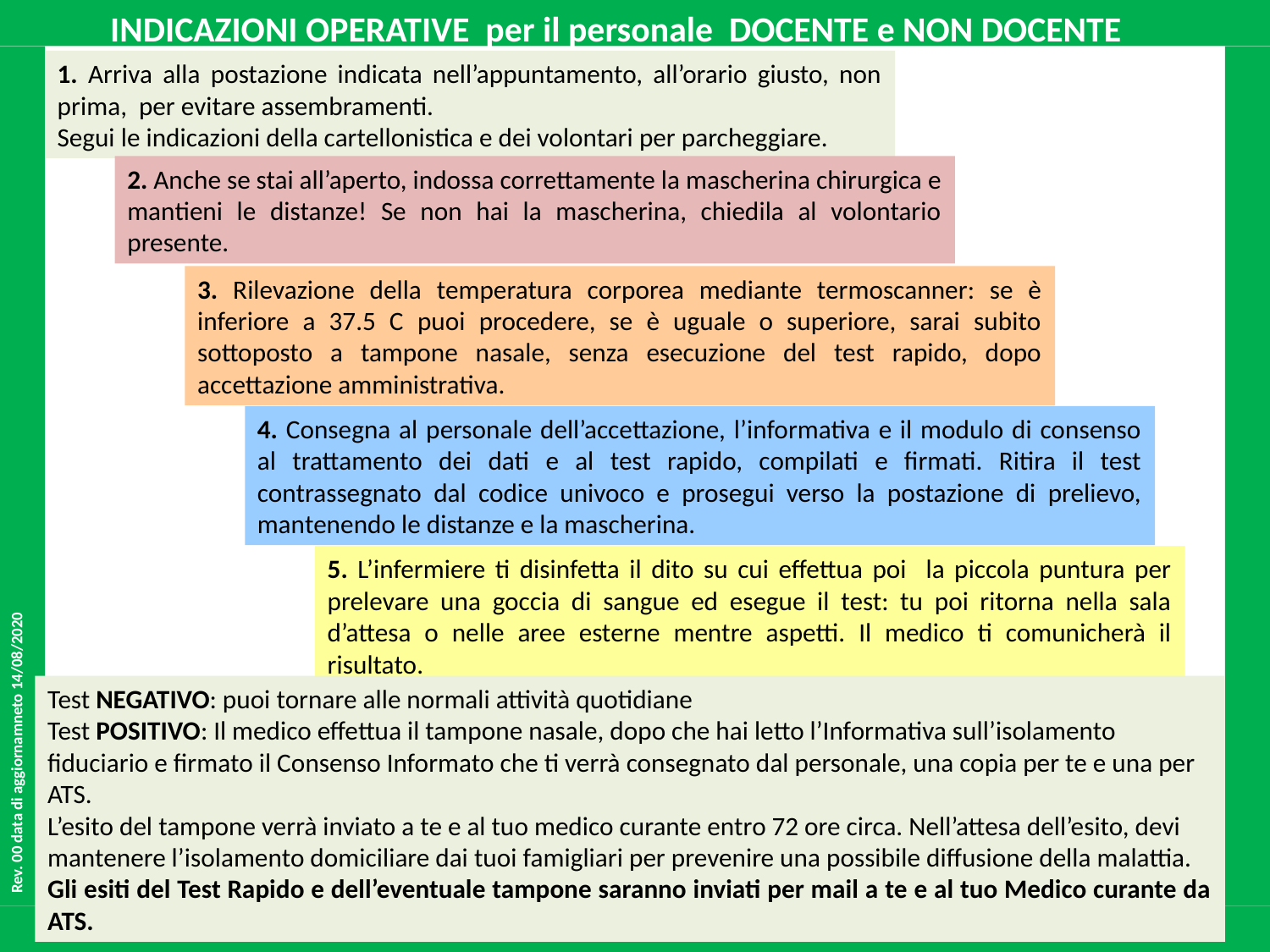

INDICAZIONI OPERATIVE  per il personale  DOCENTE e NON DOCENTE
Rev. 00 data di aggiornamneto 14/08/2020

1. Arriva alla postazione indicata nell’appuntamento, all’orario giusto, non prima,  per evitare assembramenti.
Segui le indicazioni della cartellonistica e dei volontari per parcheggiare.
2. Anche se stai all’aperto, indossa correttamente la mascherina chirurgica e mantieni le distanze! Se non hai la mascherina, chiedila al volontario presente.
3. Rilevazione della temperatura corporea mediante termoscanner: se è inferiore a 37.5 C puoi procedere, se è uguale o superiore, sarai subito sottoposto a tampone nasale, senza esecuzione del test rapido, dopo accettazione amministrativa.
4. Consegna al personale dell’accettazione, l’informativa e il modulo di consenso al trattamento dei dati e al test rapido, compilati e firmati. Ritira il test contrassegnato dal codice univoco e prosegui verso la postazione di prelievo, mantenendo le distanze e la mascherina.
5. L’infermiere ti disinfetta il dito su cui effettua poi  la piccola puntura per prelevare una goccia di sangue ed esegue il test: tu poi ritorna nella sala d’attesa o nelle aree esterne mentre aspetti. Il medico ti comunicherà il risultato.
Test NEGATIVO: puoi tornare alle normali attività quotidiane
Test POSITIVO: Il medico effettua il tampone nasale, dopo che hai letto l’Informativa sull’isolamento fiduciario e firmato il Consenso Informato che ti verrà consegnato dal personale, una copia per te e una per ATS.
L’esito del tampone verrà inviato a te e al tuo medico curante entro 72 ore circa. Nell’attesa dell’esito, devi mantenere l’isolamento domiciliare dai tuoi famigliari per prevenire una possibile diffusione della malattia.
Gli esiti del Test Rapido e dell’eventuale tampone saranno inviati per mail a te e al tuo Medico curante da ATS.